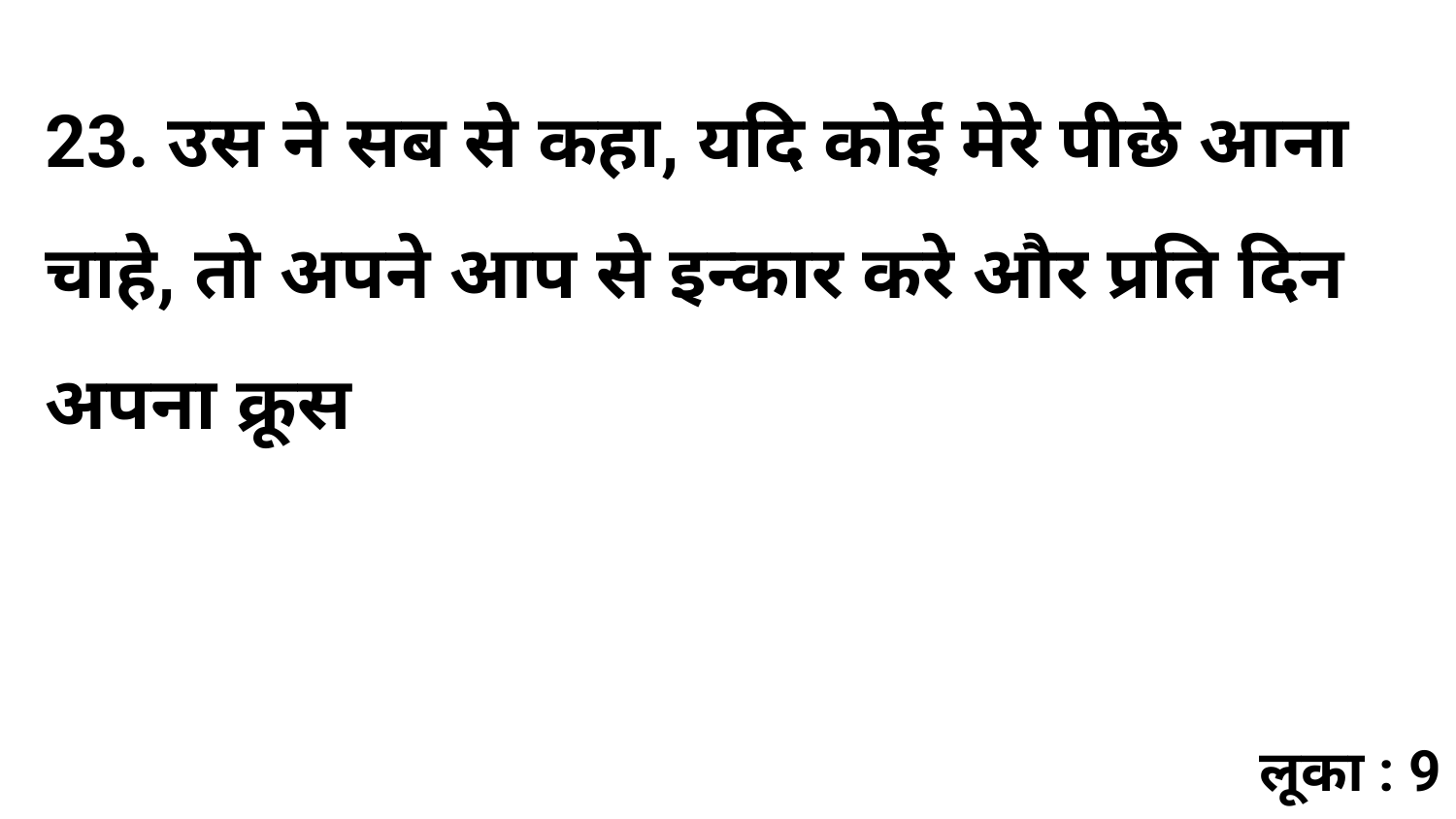

23. उस ने सब से कहा, यदि कोई मेरे पीछे आना चाहे, तो अपने आप से इन्कार करे और प्रति दिन अपना क्रूस
लूका : 9